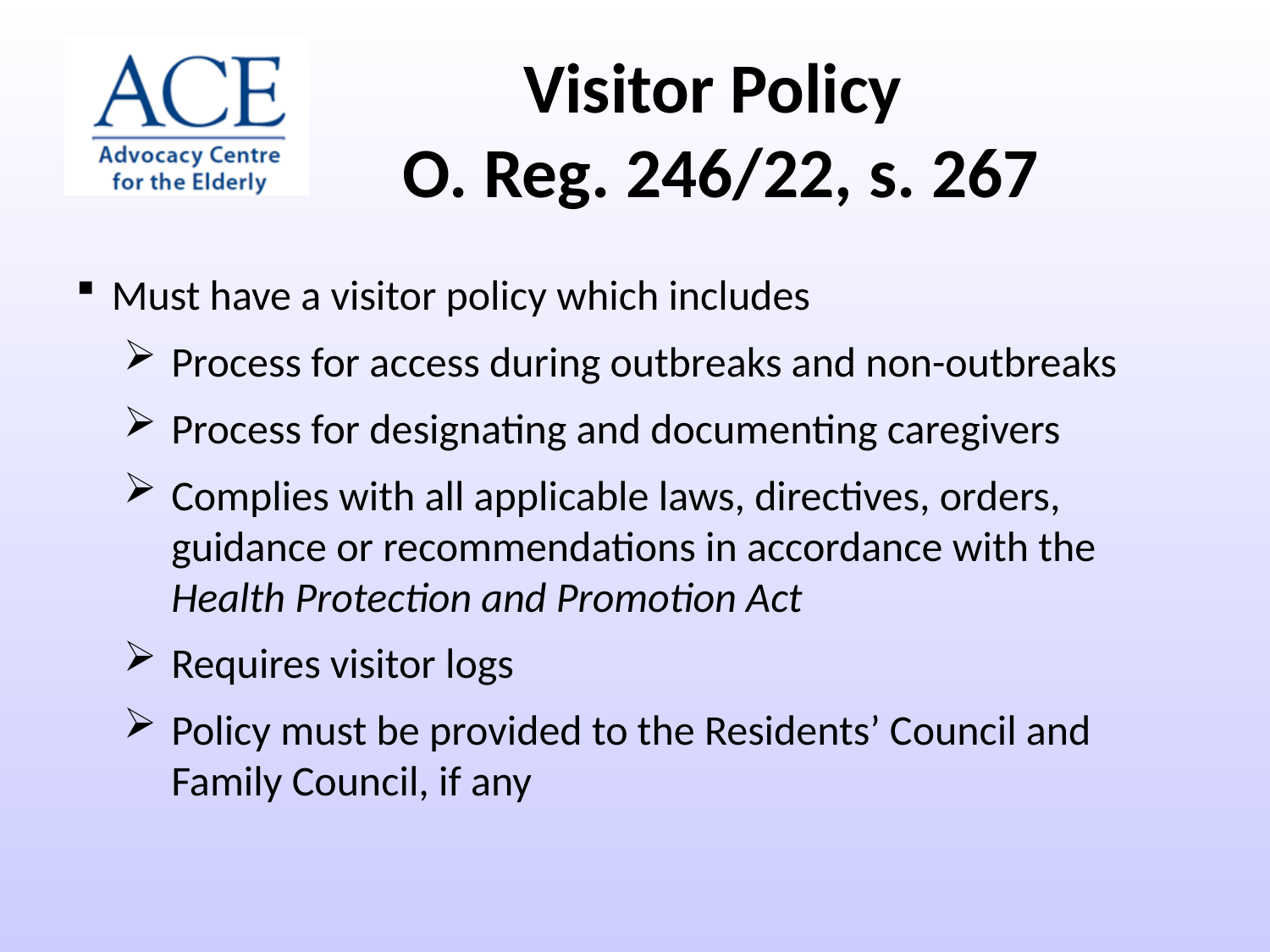

Visitor Policy
O. Reg. 246/22, s. 267

Must have a visitor policy which includes
Process for access during outbreaks and non-outbreaks
Process for designating and documenting caregivers
Complies with all applicable laws, directives, orders, guidance or recommendations in accordance with the Health Protection and Promotion Act
Requires visitor logs
Policy must be provided to the Residents’ Council and Family Council, if any